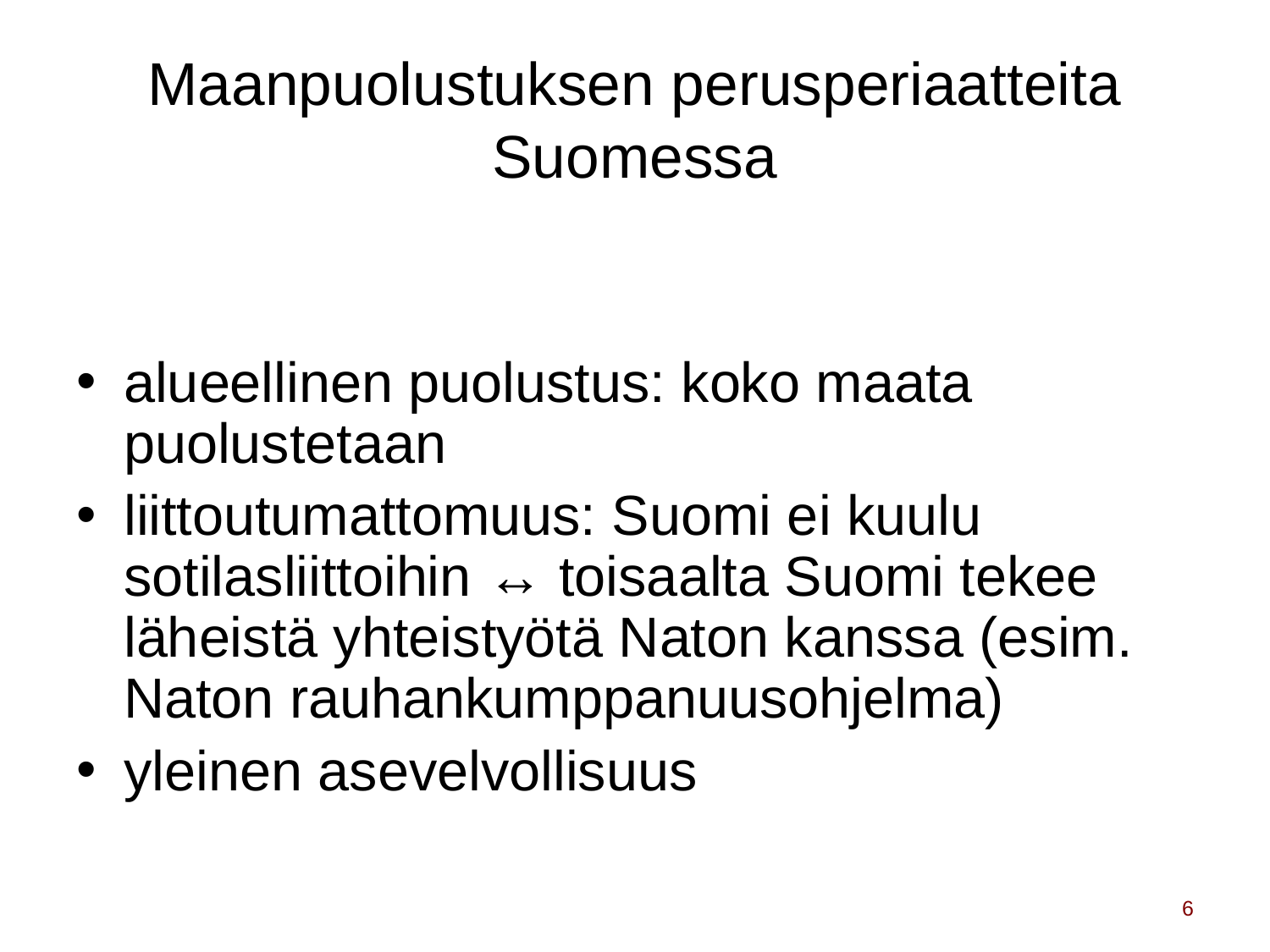

# Maanpuolustuksen perusperiaatteita Suomessa
alueellinen puolustus: koko maata puolustetaan
liittoutumattomuus: Suomi ei kuulu sotilasliittoihin ↔ toisaalta Suomi tekee läheistä yhteistyötä Naton kanssa (esim. Naton rauhankumppanuusohjelma)
yleinen asevelvollisuus
6